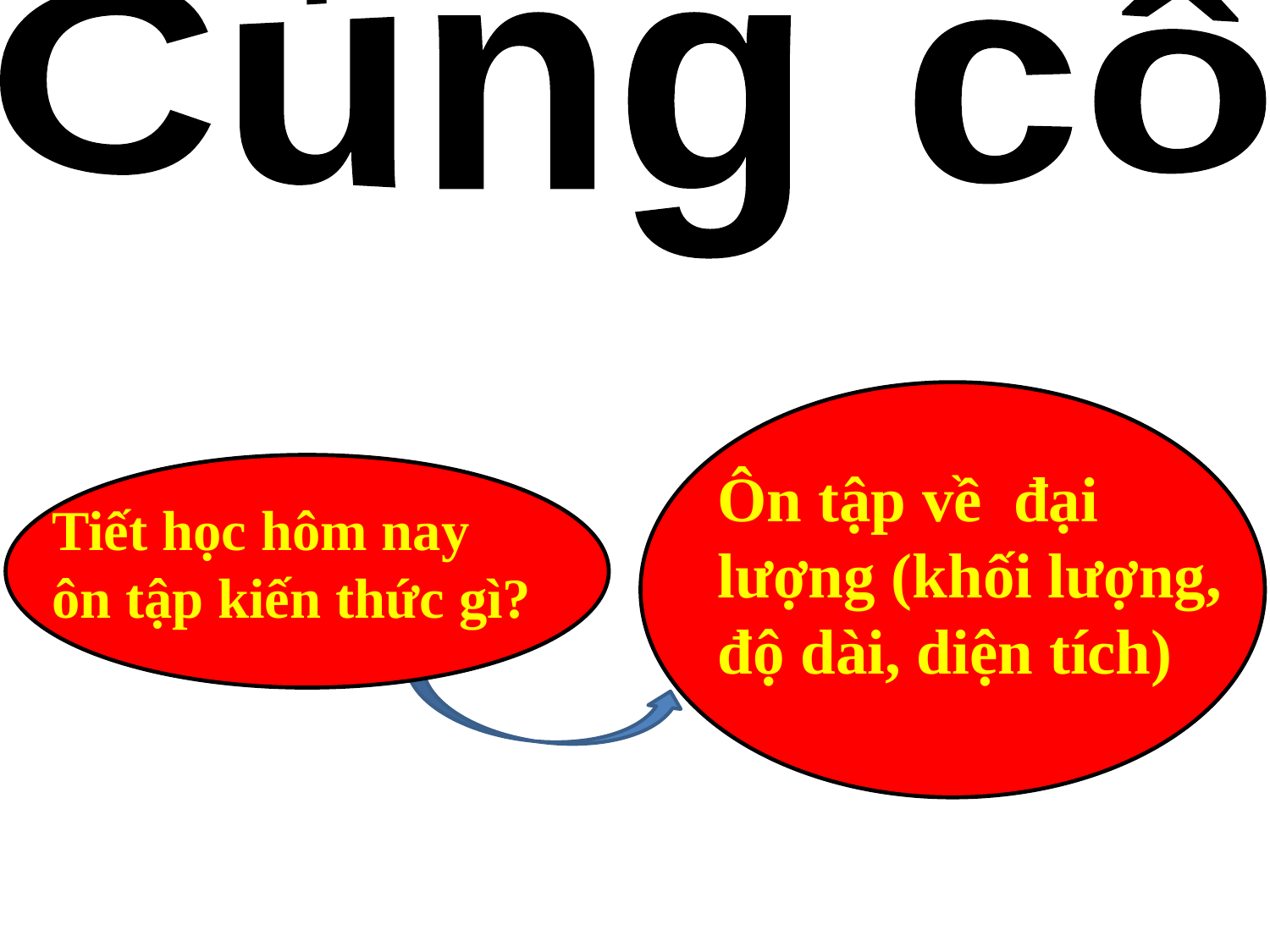

Củng cố

Ôn tập về  đại lượng (khối lượng, độ dài, diện tích)

Tiết học hôm nay
ôn tập kiến thức gì?